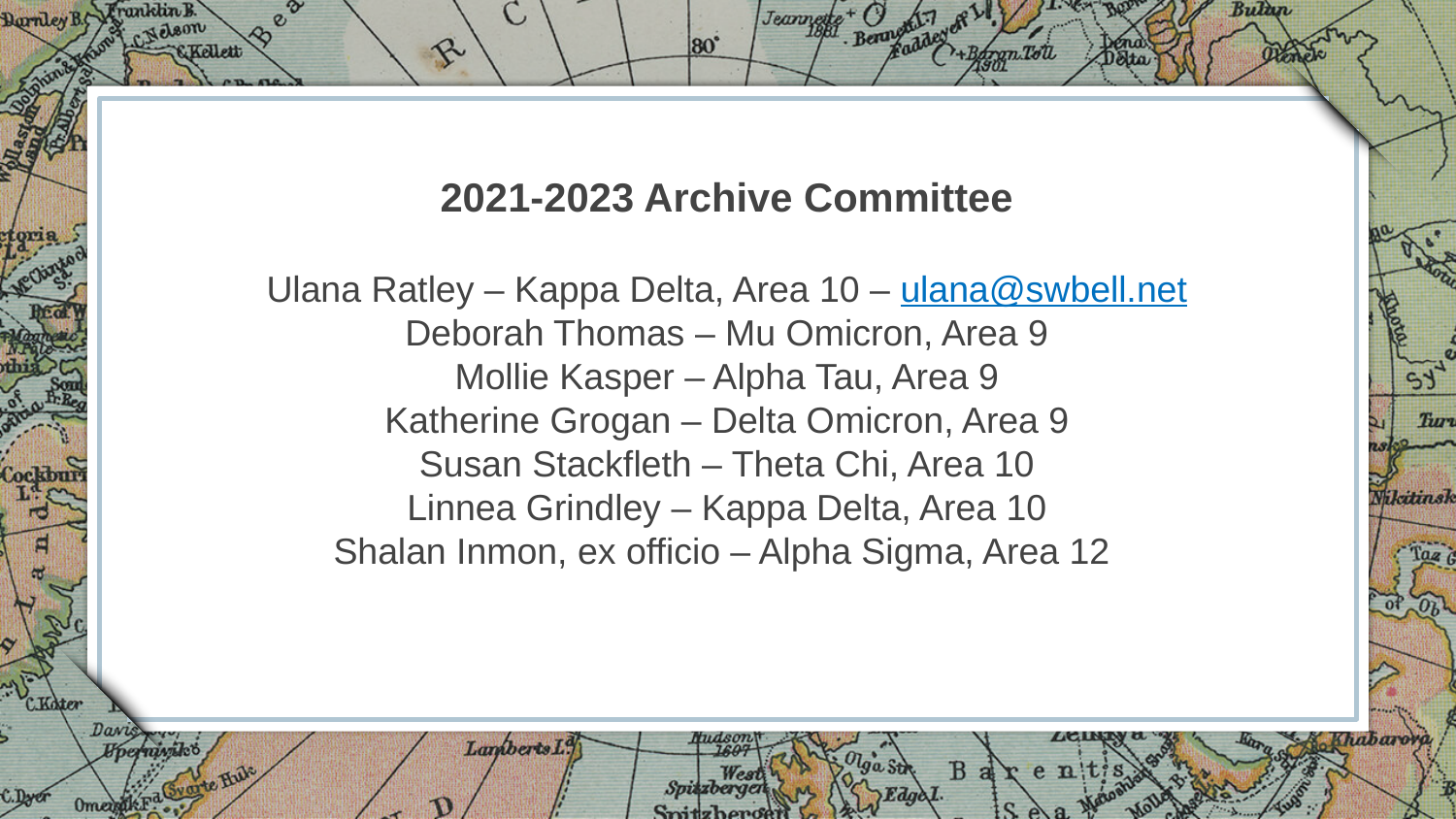

2021-2023 Archive Committee
Ulana Ratley – Kappa Delta, Area 10 – ulana@swbell.net
Deborah Thomas – Mu Omicron, Area 9
Mollie Kasper – Alpha Tau, Area 9
Katherine Grogan – Delta Omicron, Area 9
Susan Stackfleth – Theta Chi, Area 10
Linnea Grindley – Kappa Delta, Area 10
Shalan Inmon, ex officio – Alpha Sigma, Area 12
17